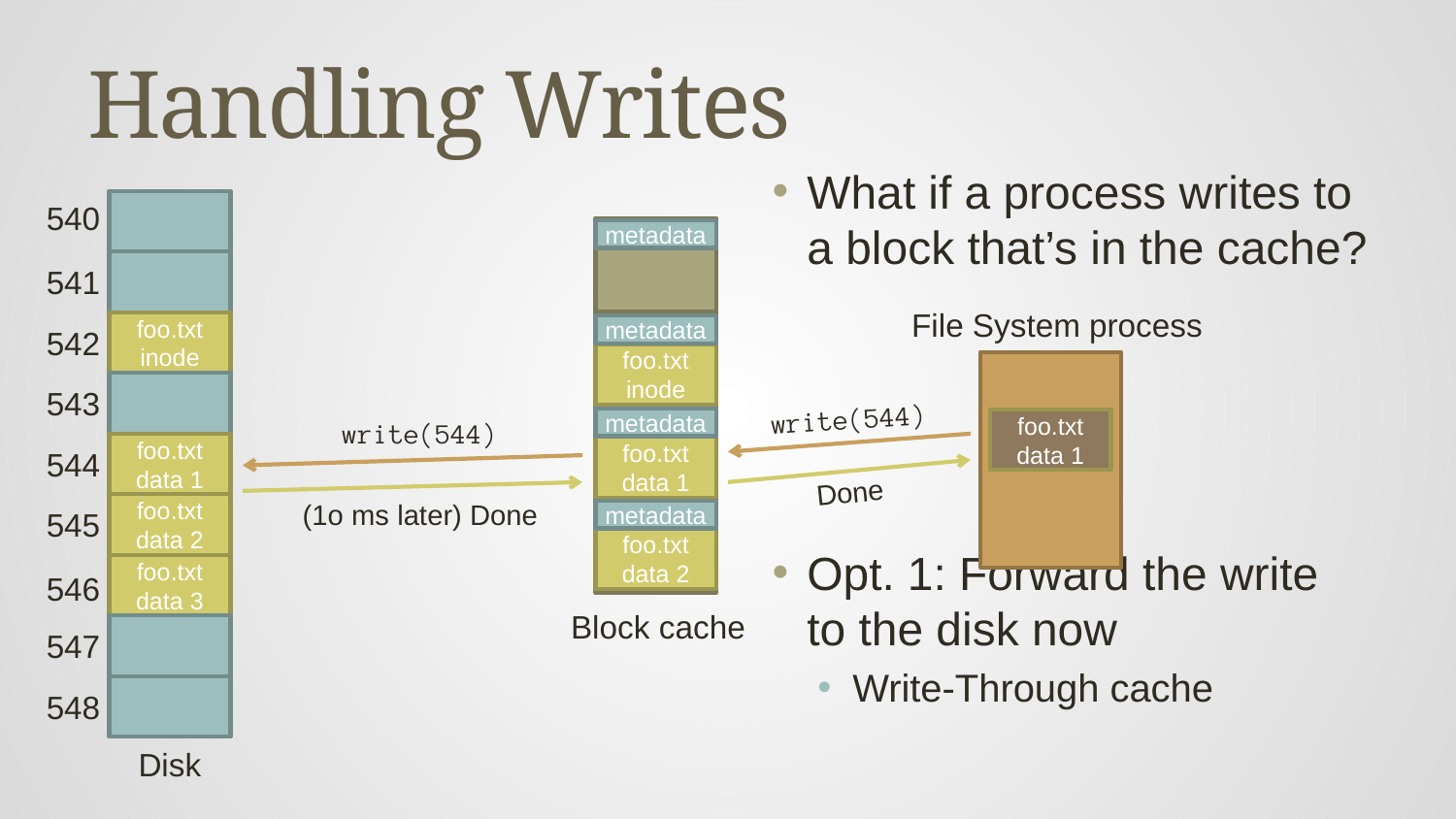

# Handling Writes
What if a process writes to a block that’s in the cache?

Opt. 1: Forward the write to the disk now
Write-Through cache
540

metadata

541
File System process
foo.txt inode
542
metadata
foo.txt inode

543
write(544)
write(544)
metadata
foo.txt data 1
foo.txt data 1
544
foo.txt data 1
Done
(1o ms later) Done
foo.txt data 2
545
metadata

foo.txt data 2
foo.txt data 3
546
Block cache

547

548
Disk